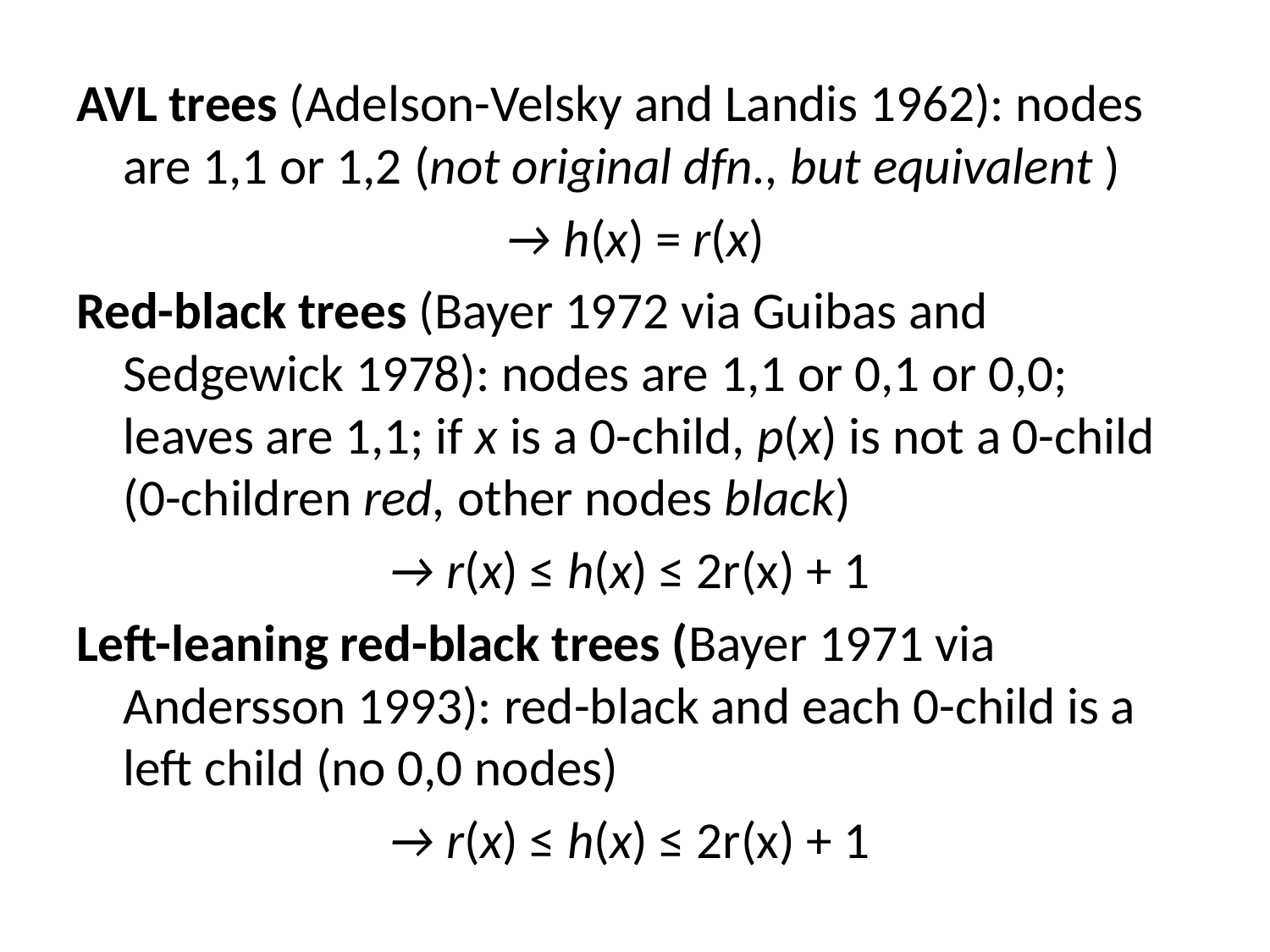

AVL trees (Adelson-Velsky and Landis 1962): nodes are 1,1 or 1,2 (not original dfn., but equivalent )
→ h(x) = r(x)
Red-black trees (Bayer 1972 via Guibas and Sedgewick 1978): nodes are 1,1 or 0,1 or 0,0; leaves are 1,1; if x is a 0-child, p(x) is not a 0-child (0-children red, other nodes black)
→ r(x) ≤ h(x) ≤ 2r(x) + 1
Left-leaning red-black trees (Bayer 1971 via Andersson 1993): red-black and each 0-child is a left child (no 0,0 nodes)
→ r(x) ≤ h(x) ≤ 2r(x) + 1